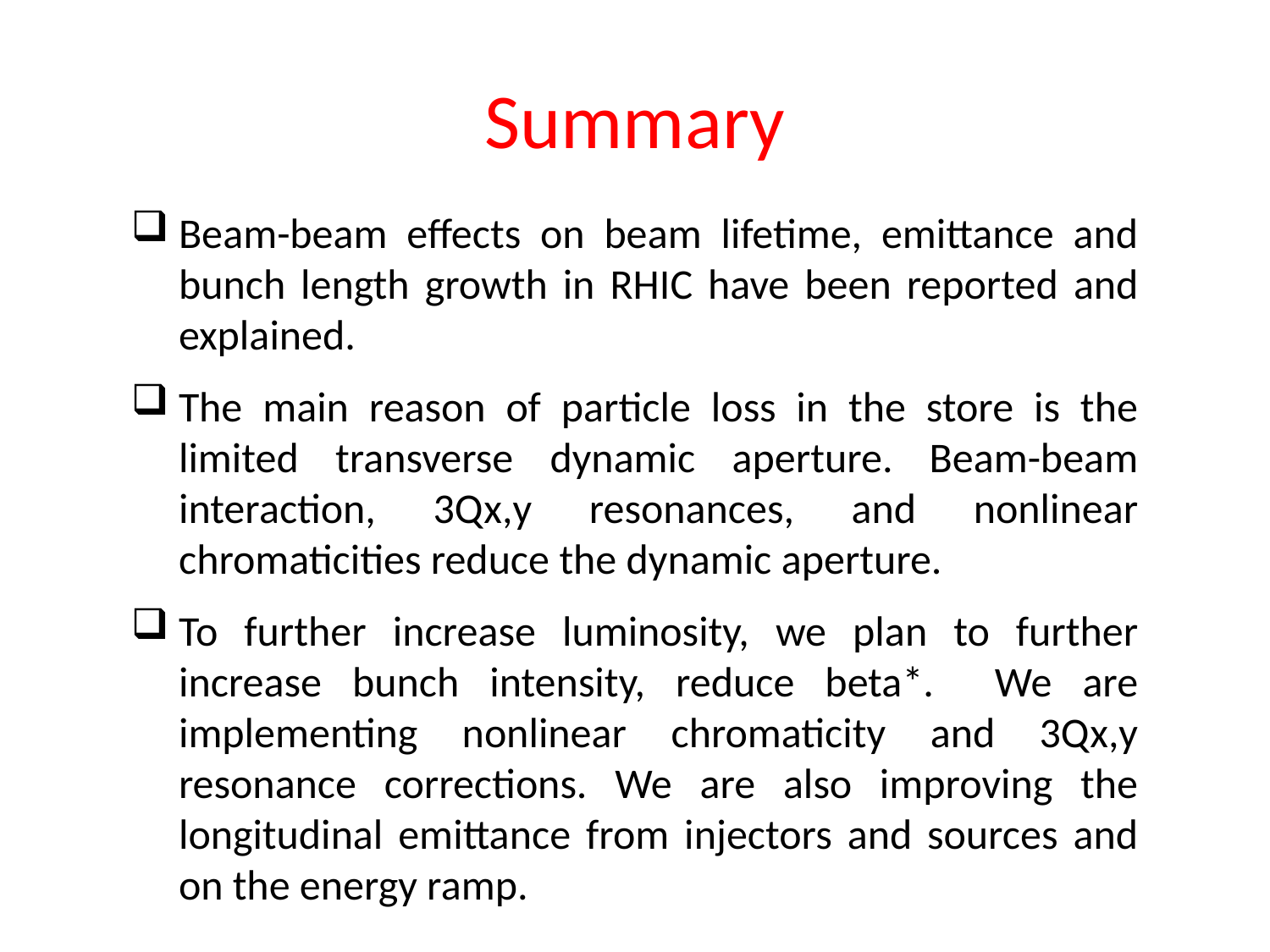

# Summary
Beam-beam effects on beam lifetime, emittance and bunch length growth in RHIC have been reported and explained.

The main reason of particle loss in the store is the limited transverse dynamic aperture. Beam-beam interaction, 3Qx,y resonances, and nonlinear chromaticities reduce the dynamic aperture.

To further increase luminosity, we plan to further increase bunch intensity, reduce beta*.  We are implementing nonlinear chromaticity and 3Qx,y resonance corrections. We are also improving the longitudinal emittance from injectors and sources and on the energy ramp.